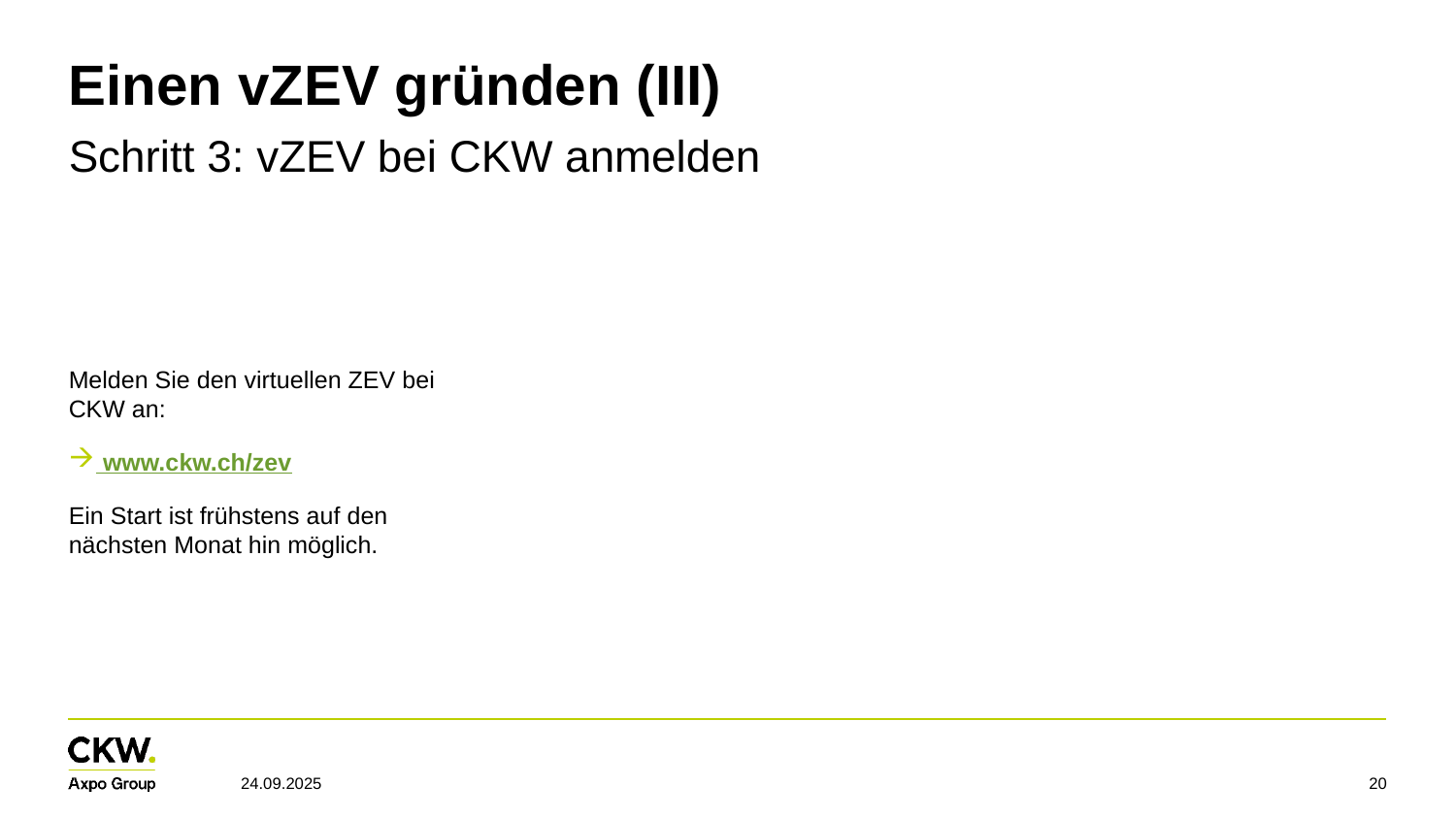

# Einen vZEV gründen (III)
Schritt 3: vZEV bei CKW anmelden
Melden Sie den virtuellen ZEV bei CKW an:
 www.ckw.ch/zev
Ein Start ist frühstens auf den nächsten Monat hin möglich.
24.09.2025
20